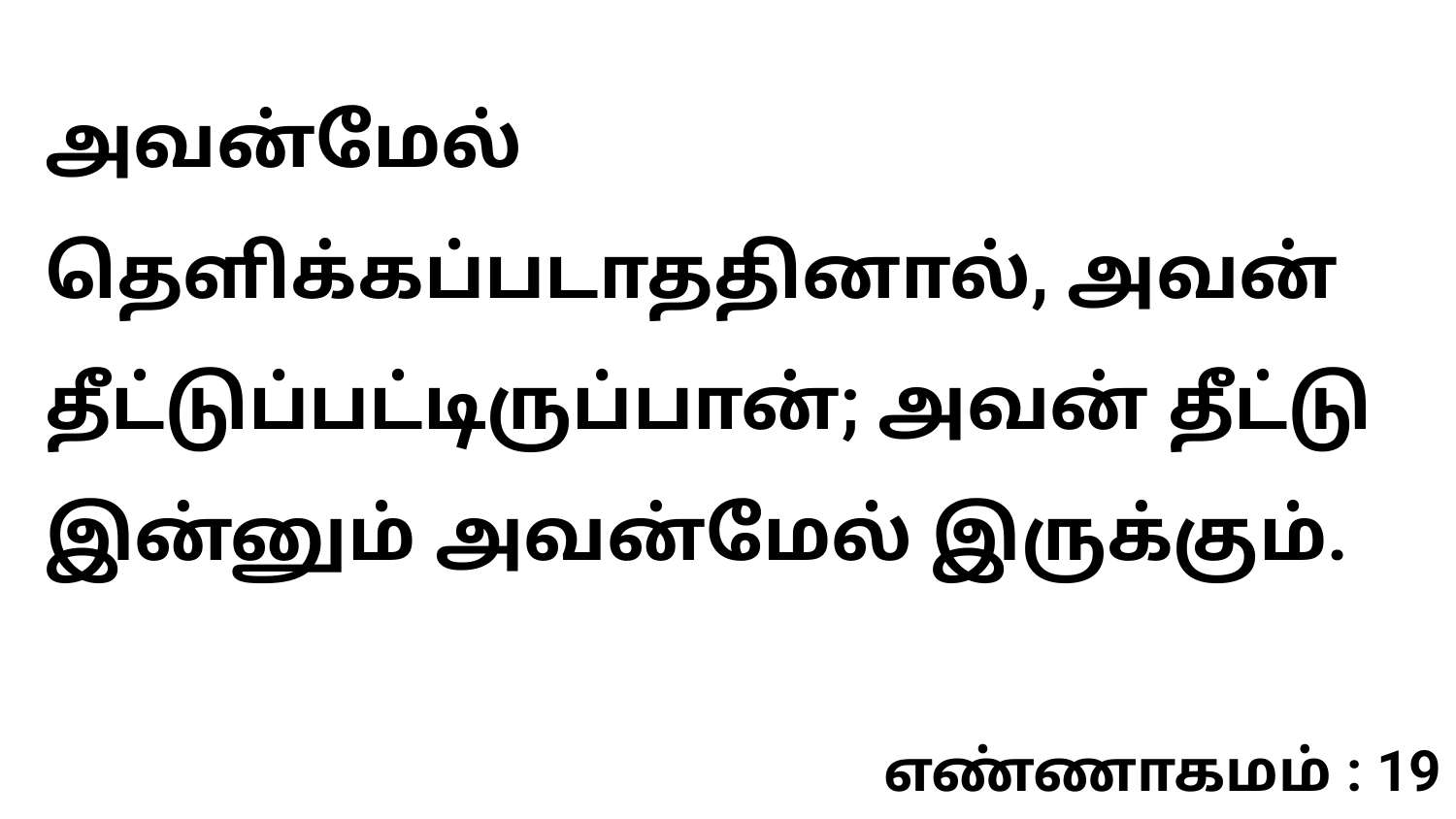

அவன்மேல் தெளிக்கப்படாததினால், அவன் தீட்டுப்பட்டிருப்பான்; அவன் தீட்டு இன்னும் அவன்மேல் இருக்கும்.
எண்ணாகமம் : 19